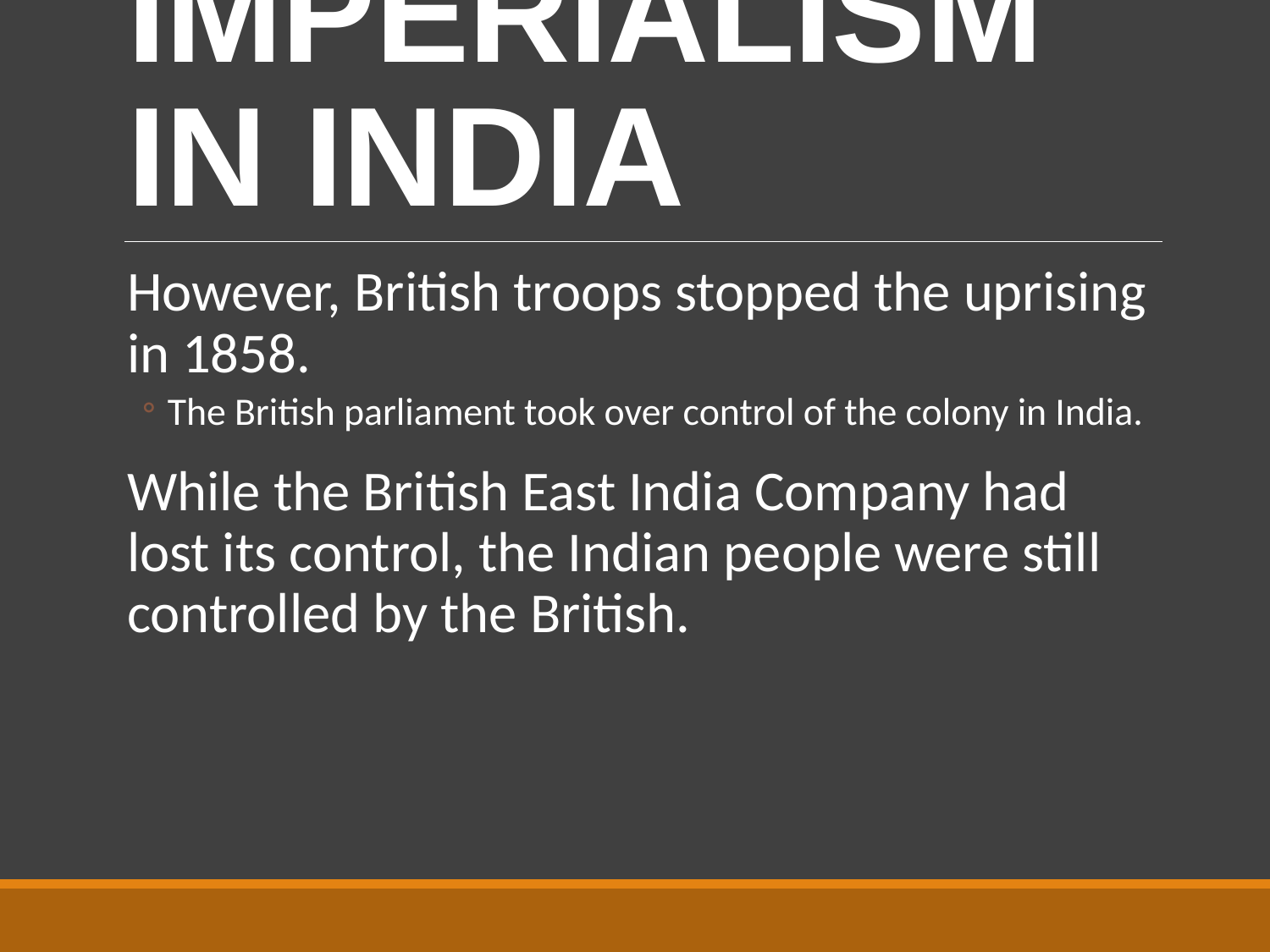

# IMPERIALISM IN INDIA
However, British troops stopped the uprising in 1858.
The British parliament took over control of the colony in India.
While the British East India Company had lost its control, the Indian people were still controlled by the British.